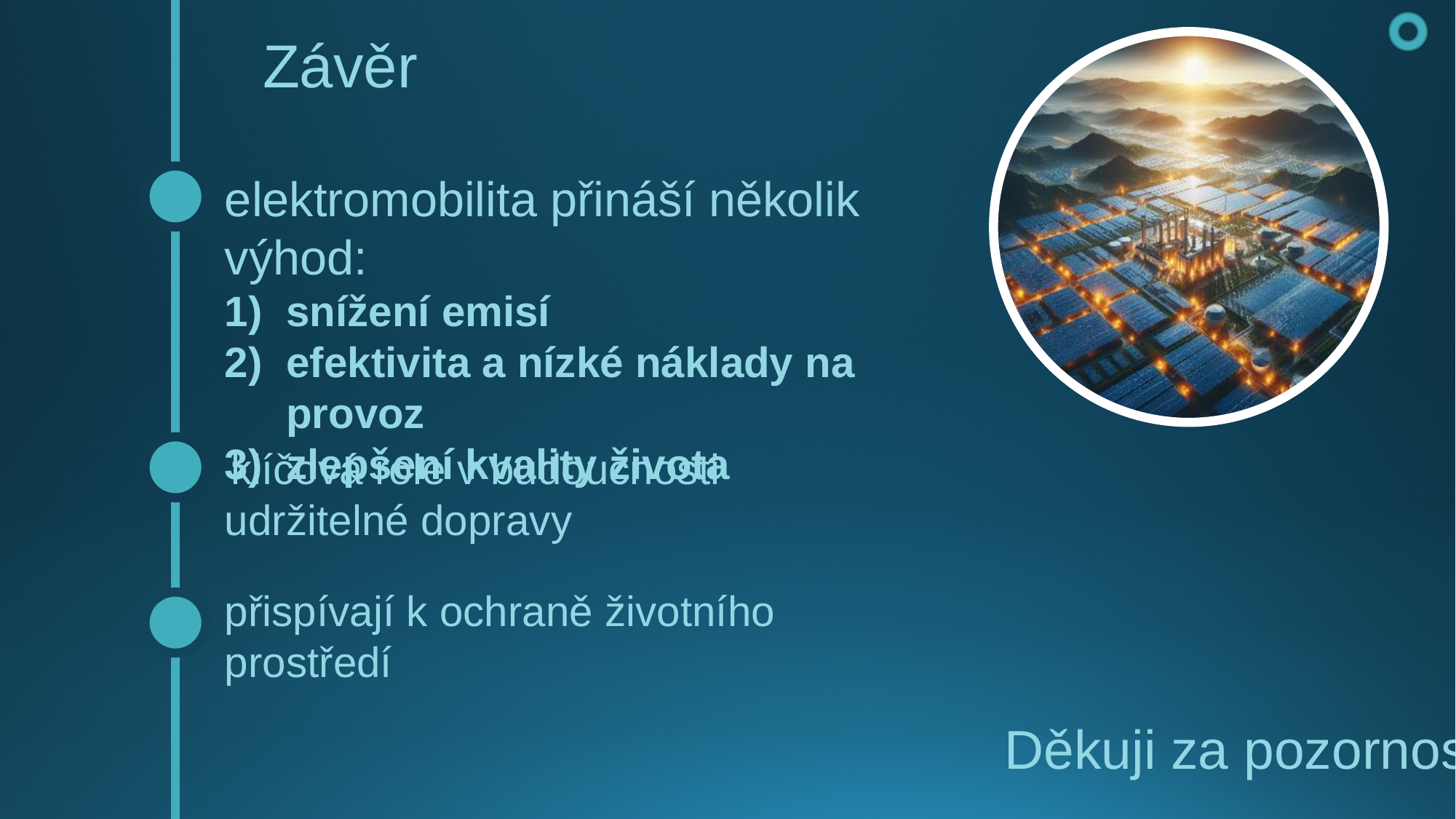

# Závěr

elektromobilita přináší několik výhod:
snížení emisí
efektivita a nízké náklady na provoz
zlepšení kvality života

 klíčová role v budoucnosti udržitelné dopravy
přispívají k ochraně životního prostředí

Děkuji za pozornost